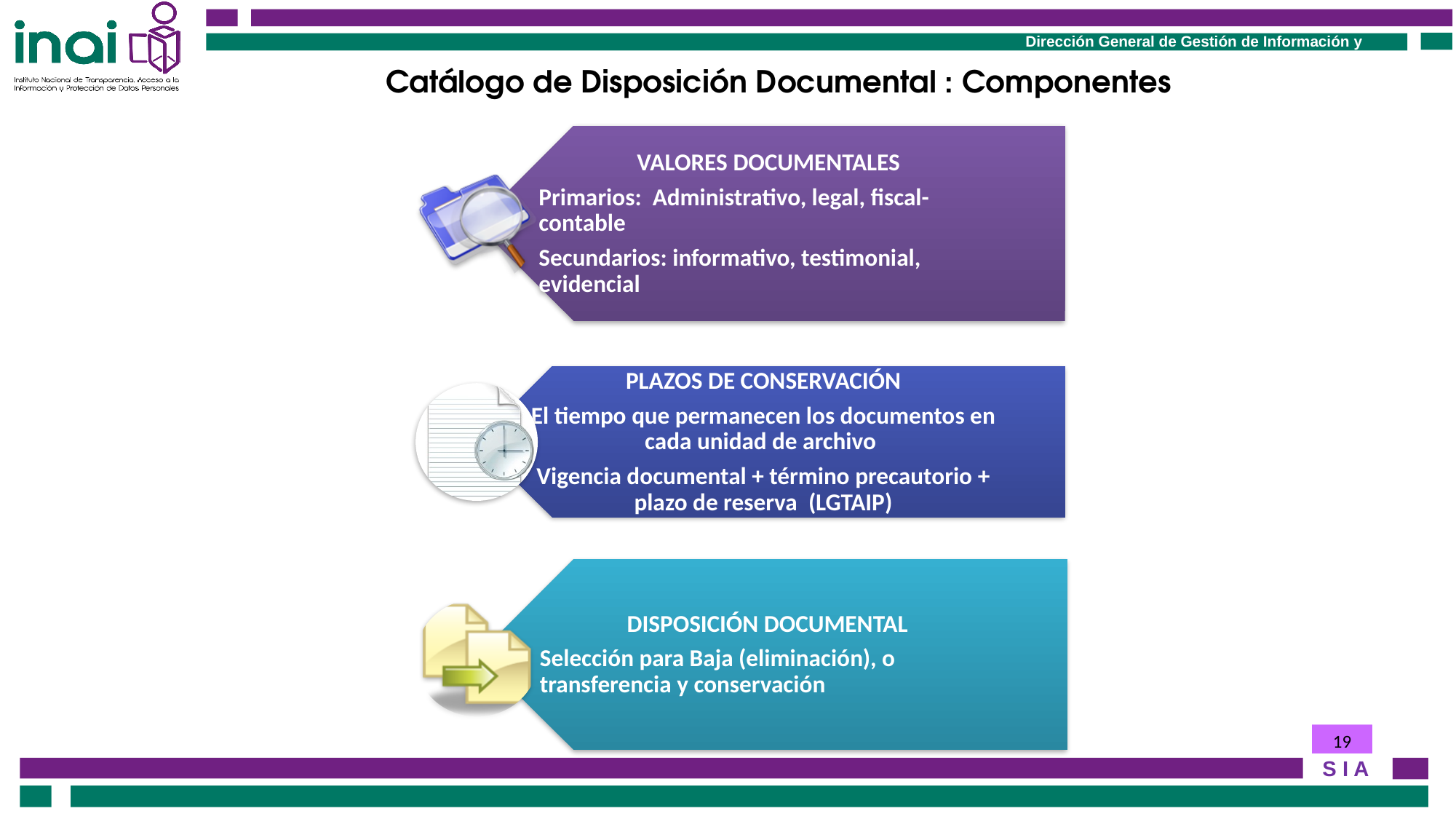

Catálogo de Disposición Documental : Componentes
VALORES DOCUMENTALES
Primarios:  Administrativo, legal, fiscal-contable
Secundarios: informativo, testimonial, evidencial
PLAZOS DE CONSERVACIÓN
El tiempo que permanecen los documentos en cada unidad de archivo
Vigencia documental + término precautorio + plazo de reserva  (LGTAIP)
DISPOSICIÓN DOCUMENTAL
Selección para Baja (eliminación), o transferencia y conservación
19